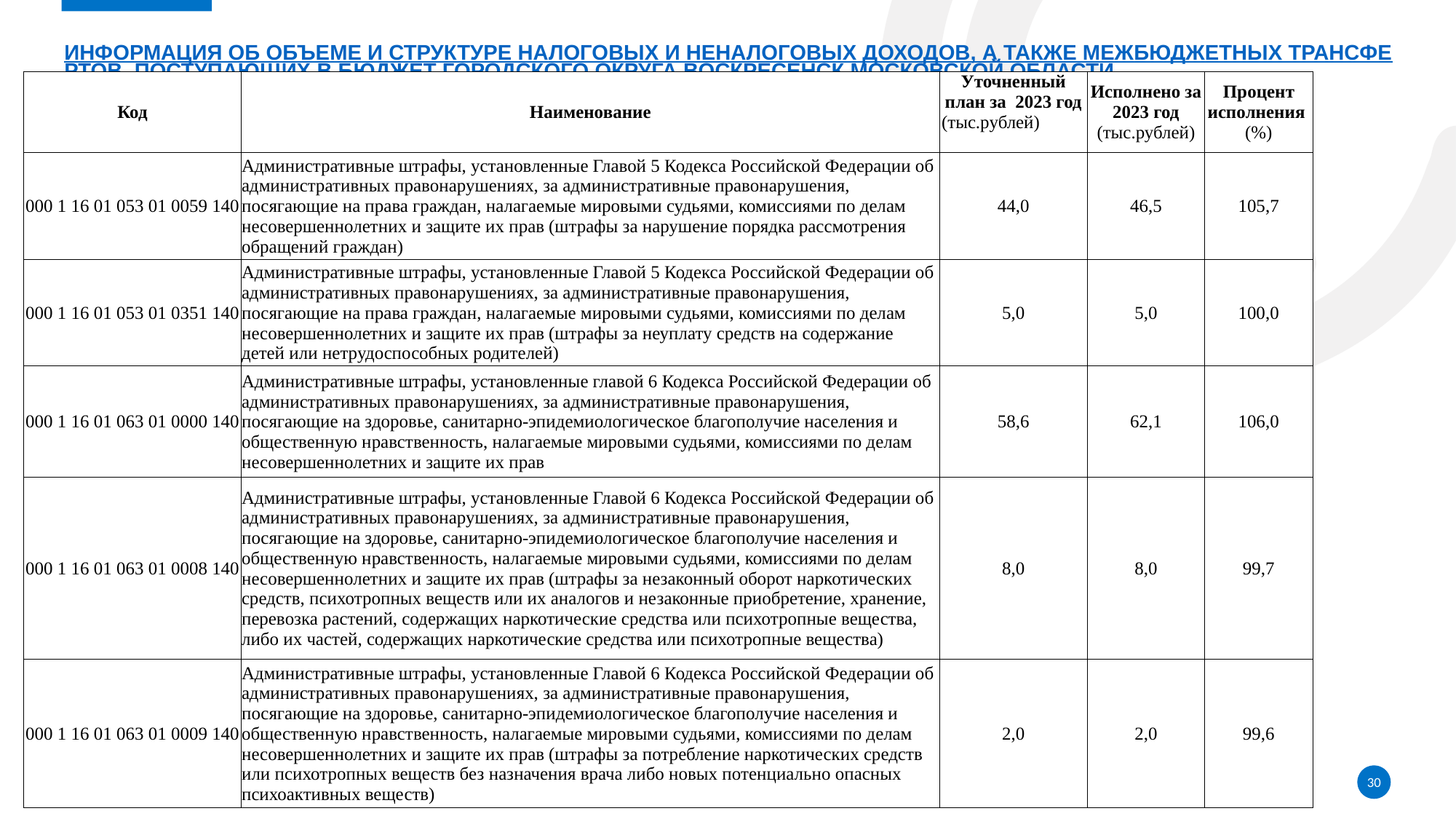

# Информация об объеме и структуре налоговых и неналоговых доходов, а также межбюджетных трансфертов, поступающих в бюджет городского округа Воскресенск Московской области
| Код | Наименование | Уточненный план за 2023 год (тыс.рублей) | Исполнено за 2023 год (тыс.рублей) | Процент исполнения (%) |
| --- | --- | --- | --- | --- |
| 000 1 16 01 053 01 0059 140 | Административные штрафы, установленные Главой 5 Кодекса Российской Федерации об административных правонарушениях, за административные правонарушения, посягающие на права граждан, налагаемые мировыми судьями, комиссиями по делам несовершеннолетних и защите их прав (штрафы за нарушение порядка рассмотрения обращений граждан) | 44,0 | 46,5 | 105,7 |
| 000 1 16 01 053 01 0351 140 | Административные штрафы, установленные Главой 5 Кодекса Российской Федерации об административных правонарушениях, за административные правонарушения, посягающие на права граждан, налагаемые мировыми судьями, комиссиями по делам несовершеннолетних и защите их прав (штрафы за неуплату средств на содержание детей или нетрудоспособных родителей) | 5,0 | 5,0 | 100,0 |
| 000 1 16 01 063 01 0000 140 | Административные штрафы, установленные главой 6 Кодекса Российской Федерации об административных правонарушениях, за административные правонарушения, посягающие на здоровье, санитарно-эпидемиологическое благополучие населения и общественную нравственность, налагаемые мировыми судьями, комиссиями по делам несовершеннолетних и защите их прав | 58,6 | 62,1 | 106,0 |
| 000 1 16 01 063 01 0008 140 | Административные штрафы, установленные Главой 6 Кодекса Российской Федерации об административных правонарушениях, за административные правонарушения, посягающие на здоровье, санитарно-эпидемиологическое благополучие населения и общественную нравственность, налагаемые мировыми судьями, комиссиями по делам несовершеннолетних и защите их прав (штрафы за незаконный оборот наркотических средств, психотропных веществ или их аналогов и незаконные приобретение, хранение, перевозка растений, содержащих наркотические средства или психотропные вещества, либо их частей, содержащих наркотические средства или психотропные вещества) | 8,0 | 8,0 | 99,7 |
| 000 1 16 01 063 01 0009 140 | Административные штрафы, установленные Главой 6 Кодекса Российской Федерации об административных правонарушениях, за административные правонарушения, посягающие на здоровье, санитарно-эпидемиологическое благополучие населения и общественную нравственность, налагаемые мировыми судьями, комиссиями по делам несовершеннолетних и защите их прав (штрафы за потребление наркотических средств или психотропных веществ без назначения врача либо новых потенциально опасных психоактивных веществ) | 2,0 | 2,0 | 99,6 |

30